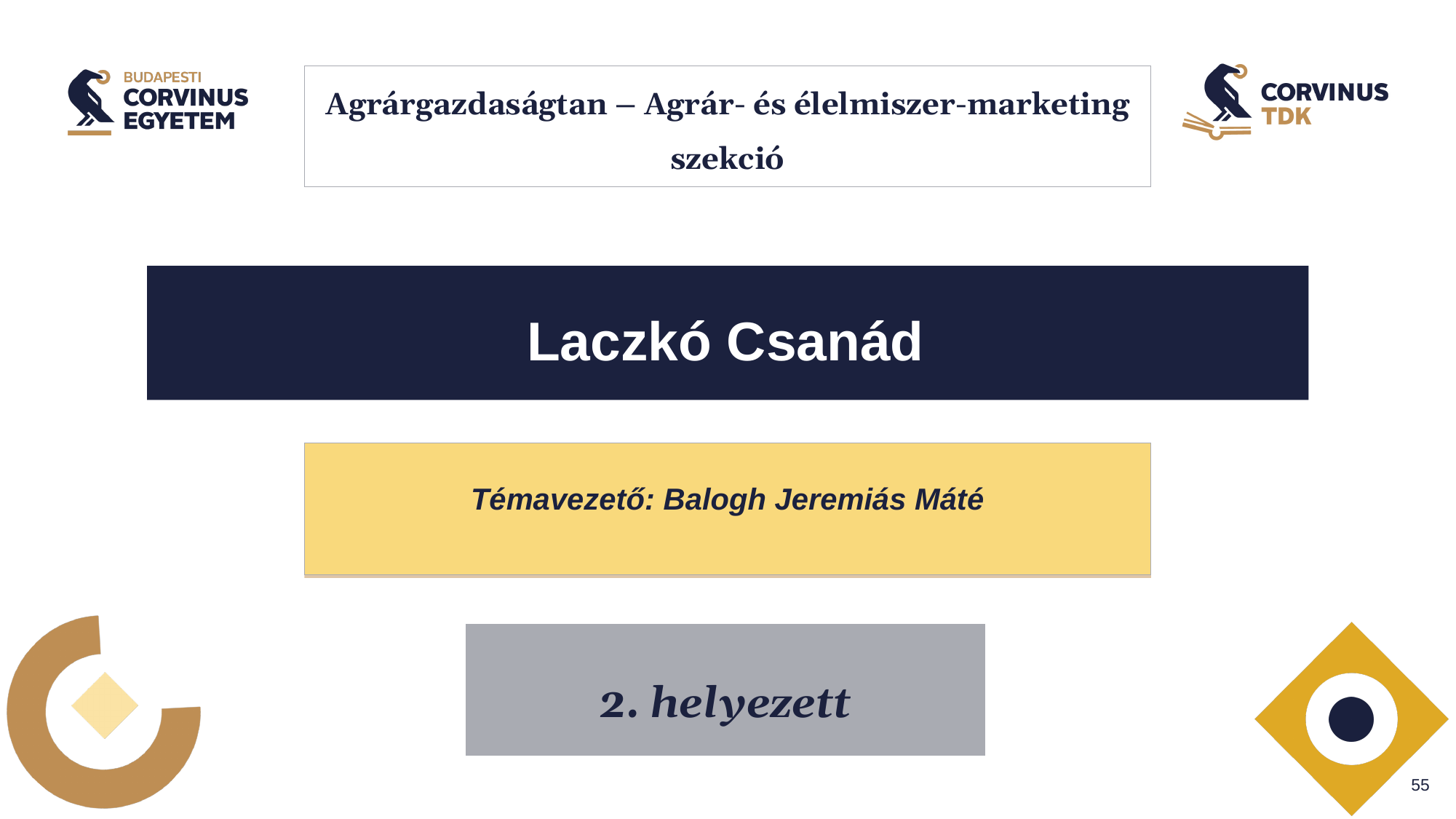

# Agrárgazdaságtan – Agrár- és élelmiszer-marketing szekció
Laczkó Csanád

Témavezető: Balogh Jeremiás Máté

2. helyezett
3. helyezett